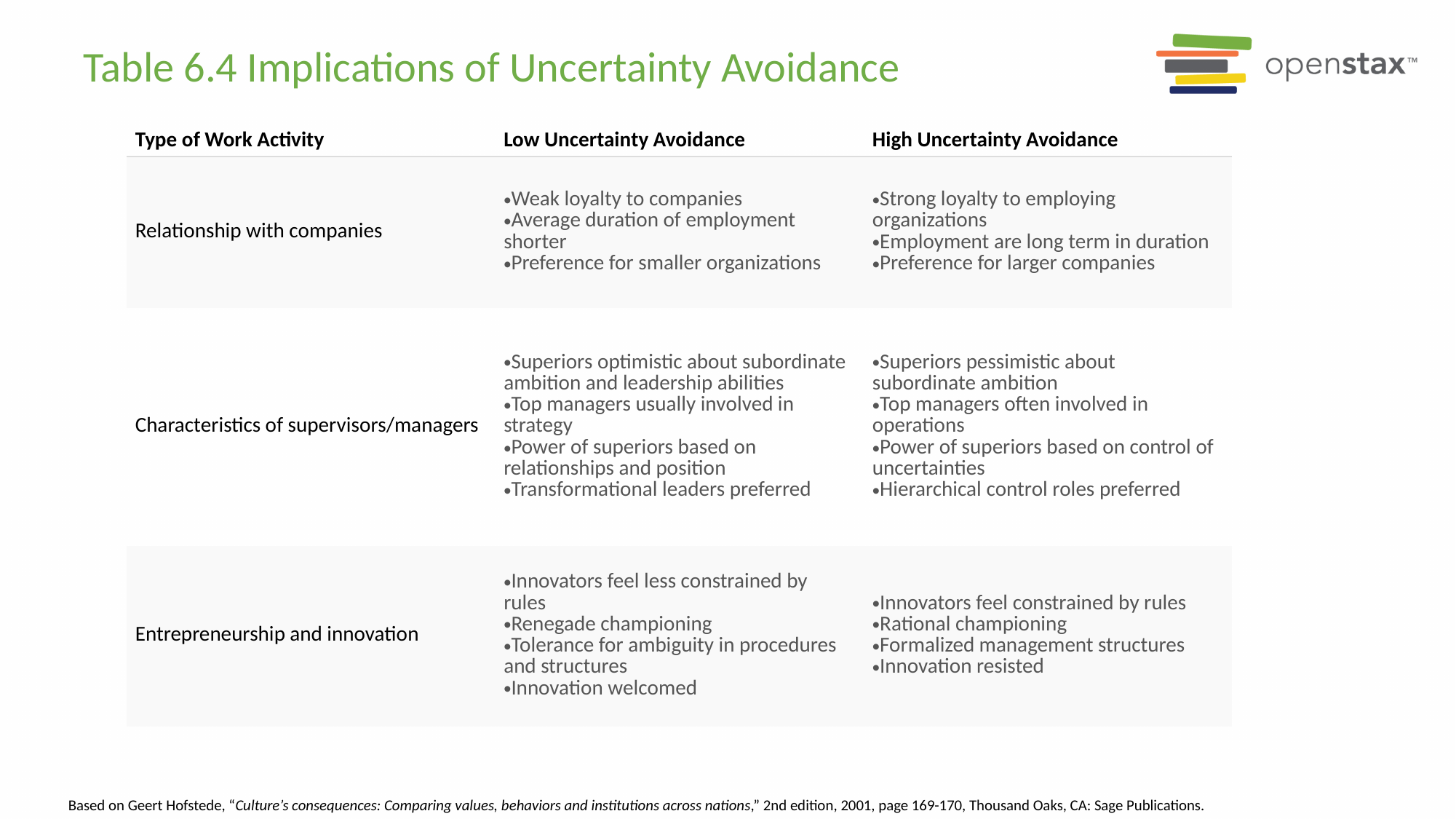

# Table 6.4 Implications of Uncertainty Avoidance
| Type of Work Activity | Low Uncertainty Avoidance | High Uncertainty Avoidance |
| --- | --- | --- |
| Relationship with companies | Weak loyalty to companies Average duration of employment shorter Preference for smaller organizations | Strong loyalty to employing organizations Employment are long term in duration Preference for larger companies |
| Characteristics of supervisors/managers | Superiors optimistic about subordinate ambition and leadership abilities Top managers usually involved in strategy Power of superiors based on relationships and position Transformational leaders preferred | Superiors pessimistic about subordinate ambition Top managers often involved in operations Power of superiors based on control of uncertainties Hierarchical control roles preferred |
| Entrepreneurship and innovation | Innovators feel less constrained by rules Renegade championing Tolerance for ambiguity in procedures and structures Innovation welcomed | Innovators feel constrained by rules Rational championing Formalized management structures Innovation resisted |
Based on Geert Hofstede, “Culture’s consequences: Comparing values, behaviors and institutions across nations,” 2nd edition, 2001, page 169-170, Thousand Oaks, CA: Sage Publications.